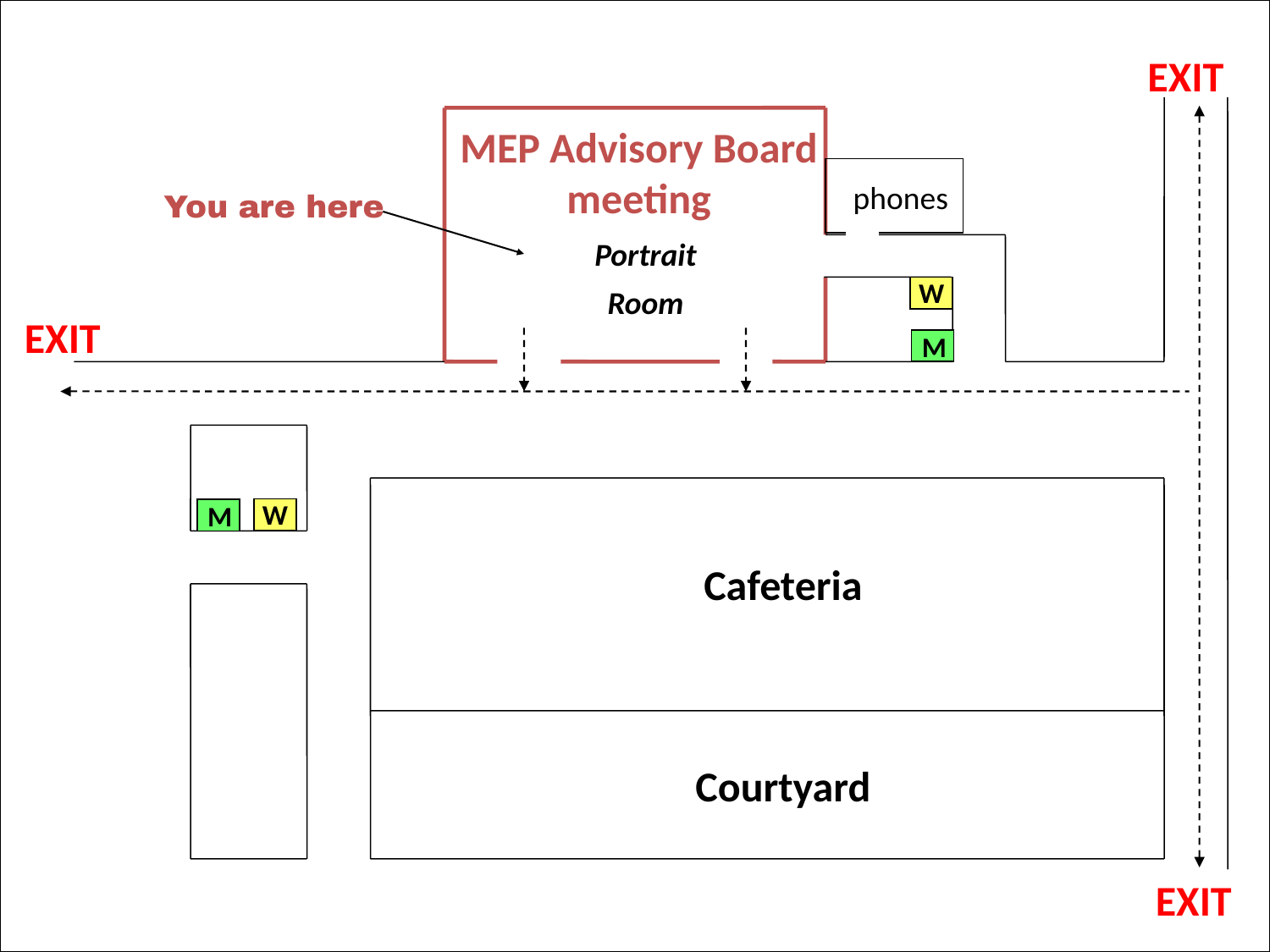

EXIT

MEP Advisory Board meeting

phones
You are here

Portrait
Room

W

EXIT
M

W

M

Cafeteria

Courtyard

2
EXIT